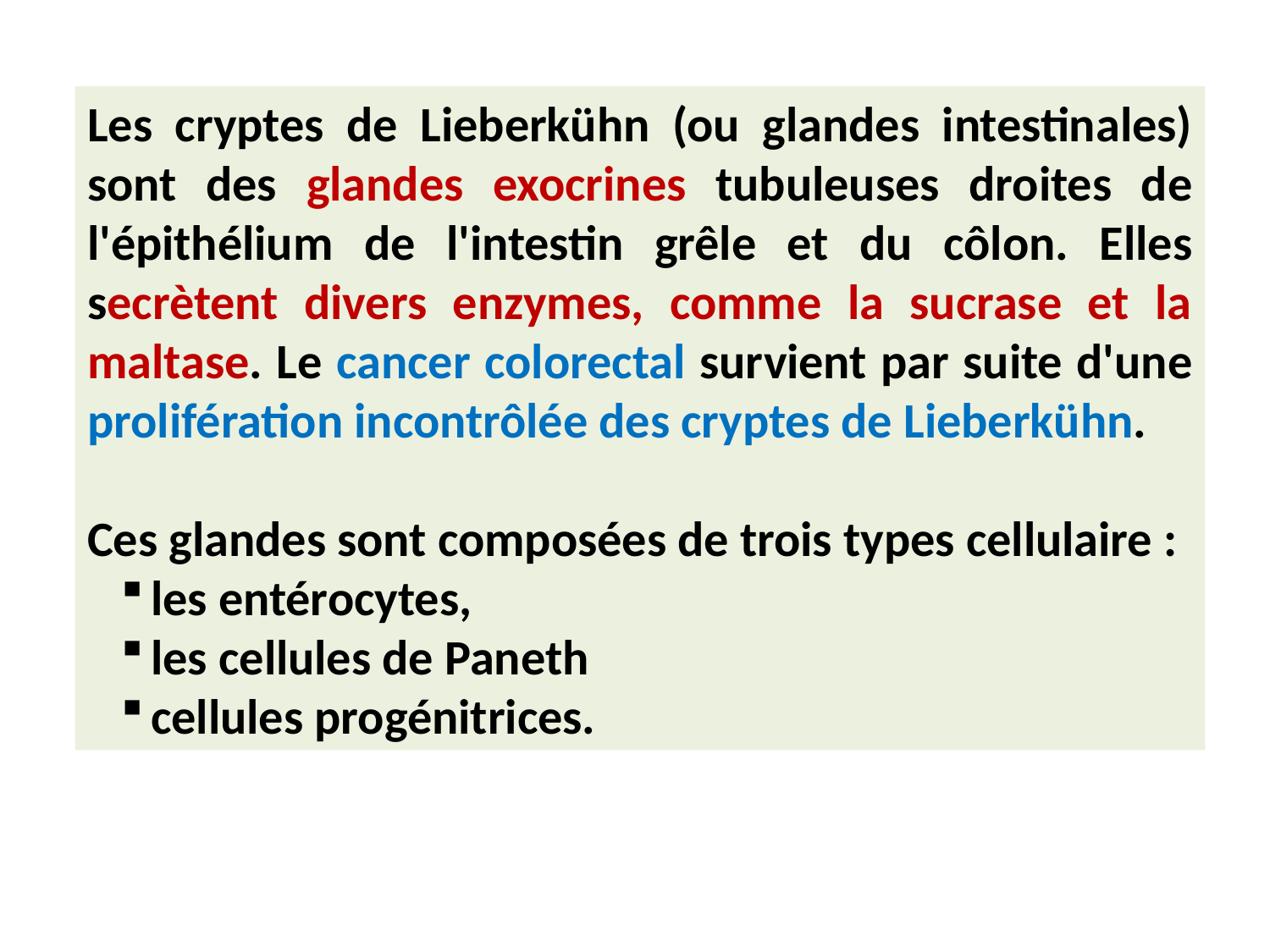

Les cryptes de Lieberkühn (ou glandes intestinales) sont des glandes exocrines tubuleuses droites de l'épithélium de l'intestin grêle et du côlon. Elles secrètent divers enzymes, comme la sucrase et la maltase. Le cancer colorectal survient par suite d'une prolifération incontrôlée des cryptes de Lieberkühn.

Ces glandes sont composées de trois types cellulaire :
les entérocytes,
les cellules de Paneth
cellules progénitrices.